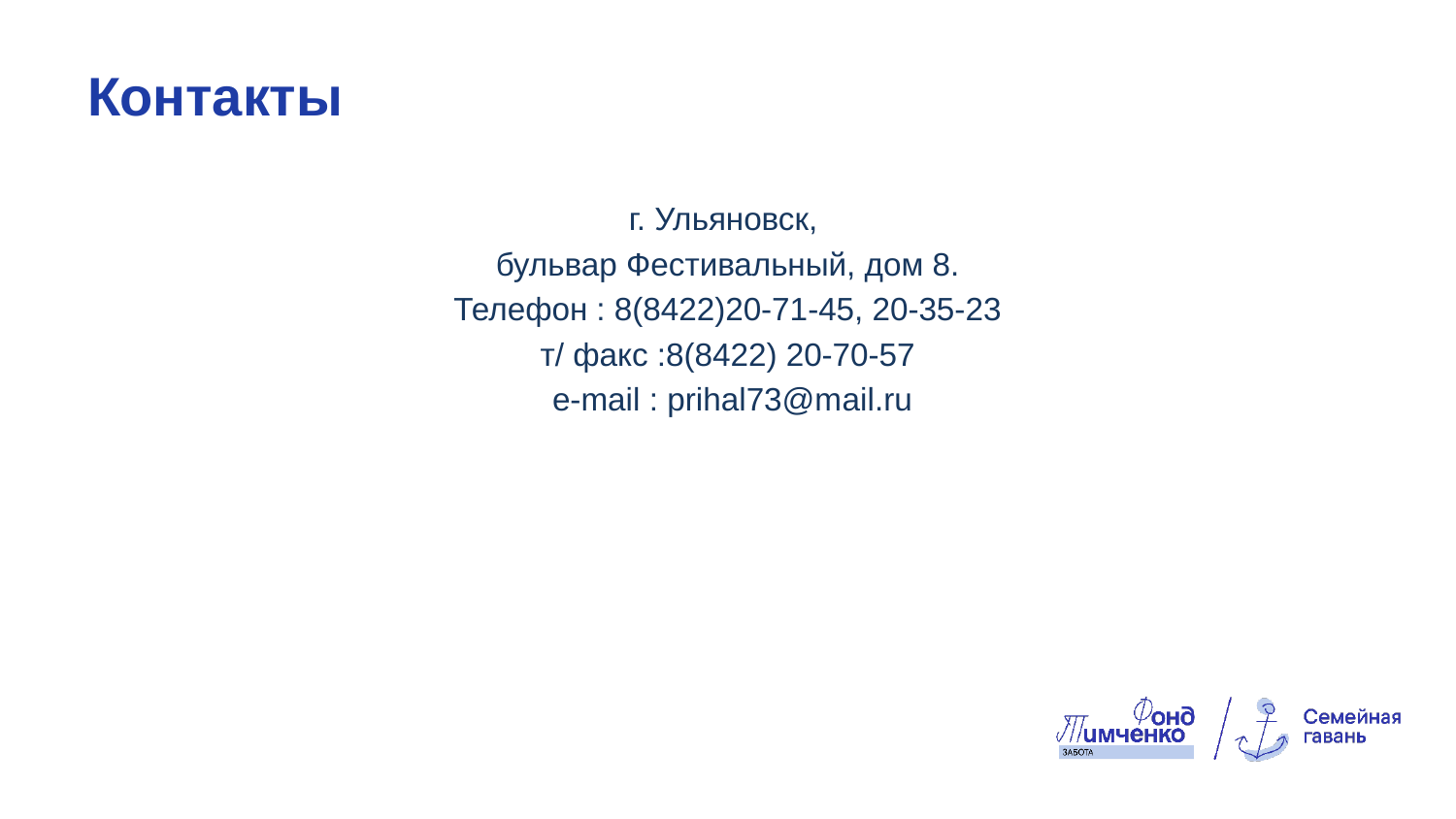

# Контакты
г. Ульяновск,
бульвар Фестивальный, дом 8.
Телефон : 8(8422)20-71-45, 20-35-23
т/ факс :8(8422) 20-70-57
 e-mail : prihal73@mail.ru